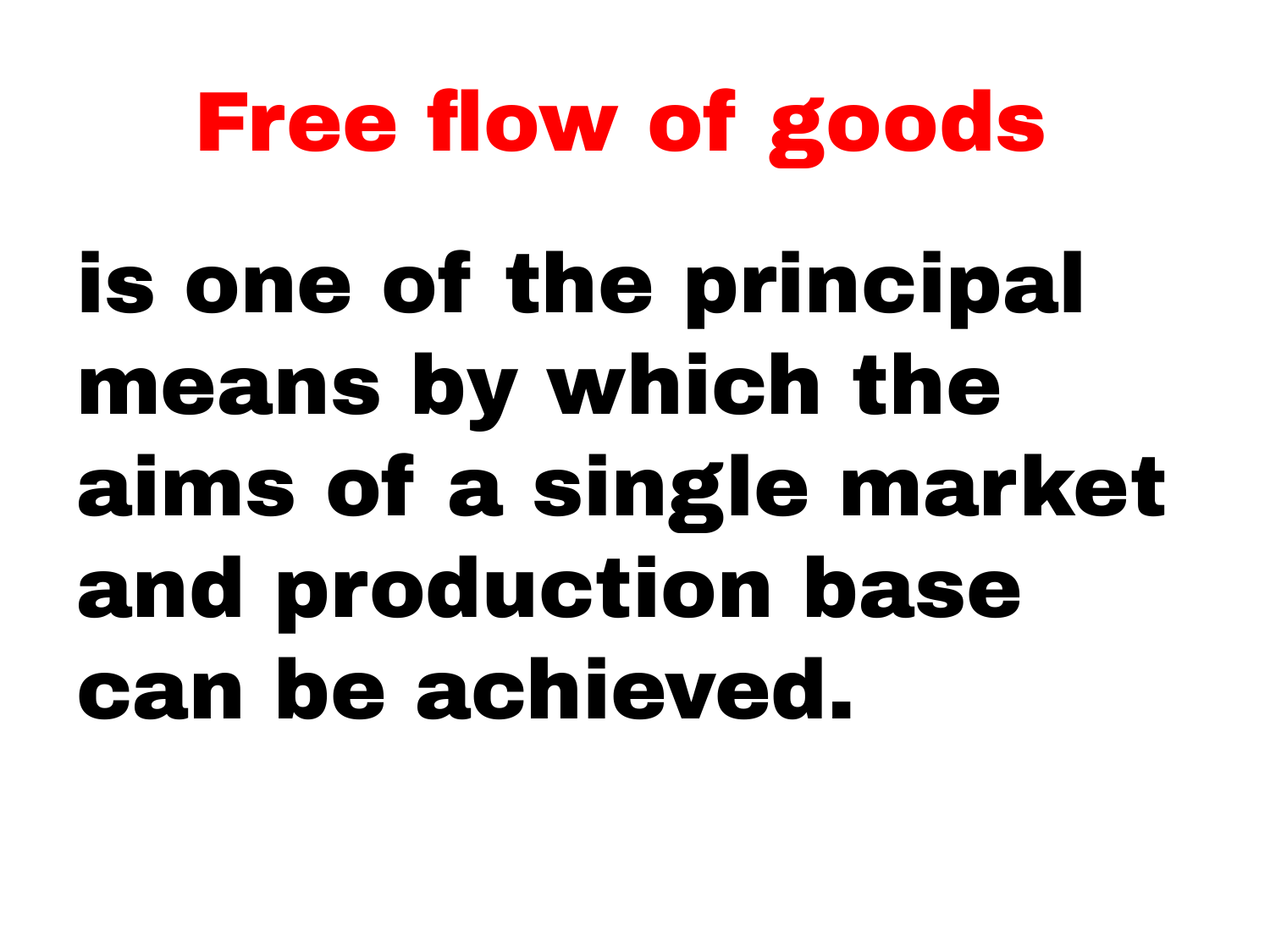

# Free flow of goods
is one of the principal means by which the aims of a single market and production base can be achieved.